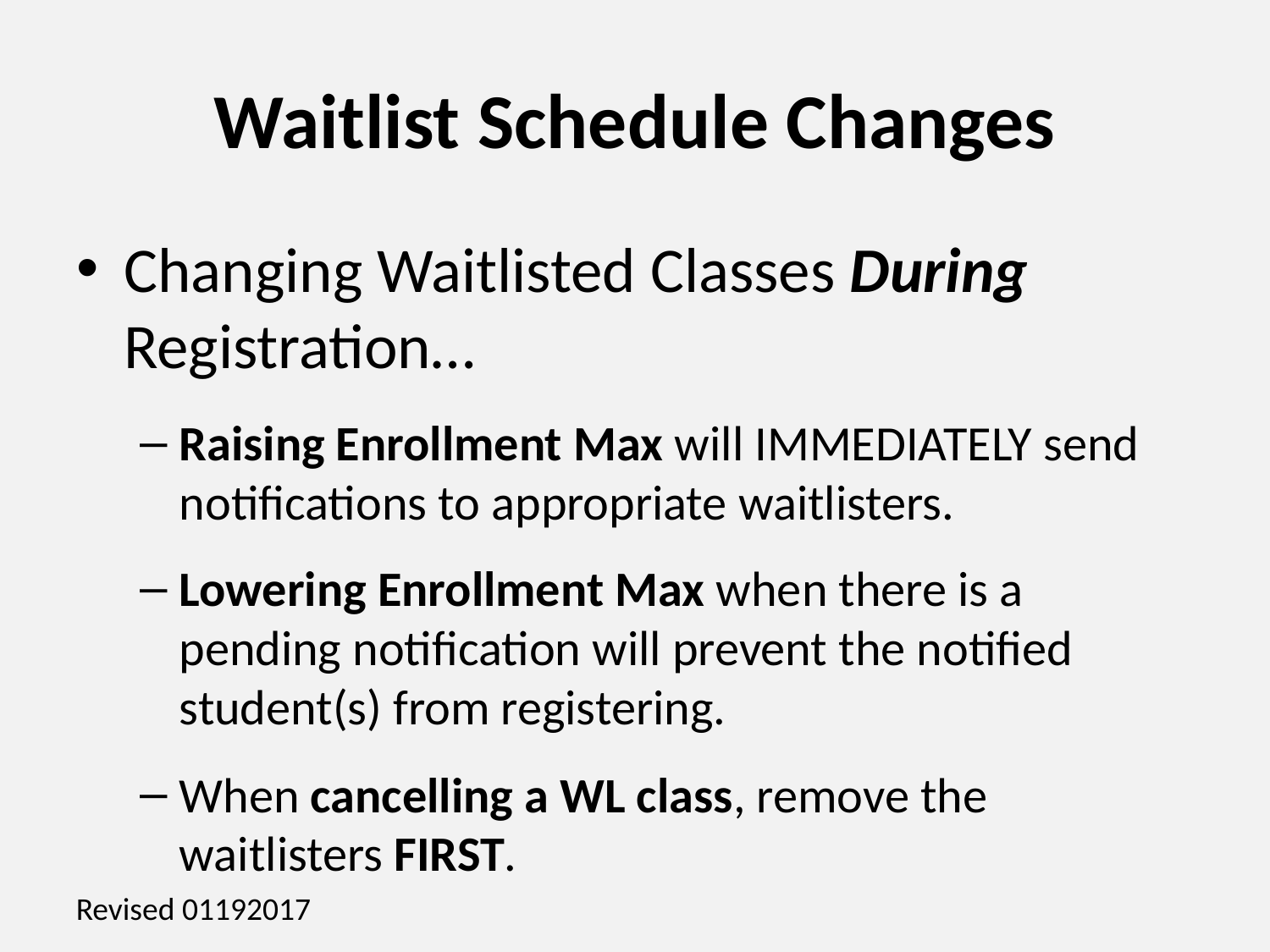

# Waitlist Schedule Changes
Changing Waitlisted Classes During Registration…
Raising Enrollment Max will IMMEDIATELY send notifications to appropriate waitlisters.
Lowering Enrollment Max when there is a pending notification will prevent the notified student(s) from registering.
When cancelling a WL class, remove the waitlisters FIRST.
Revised 01192017
19